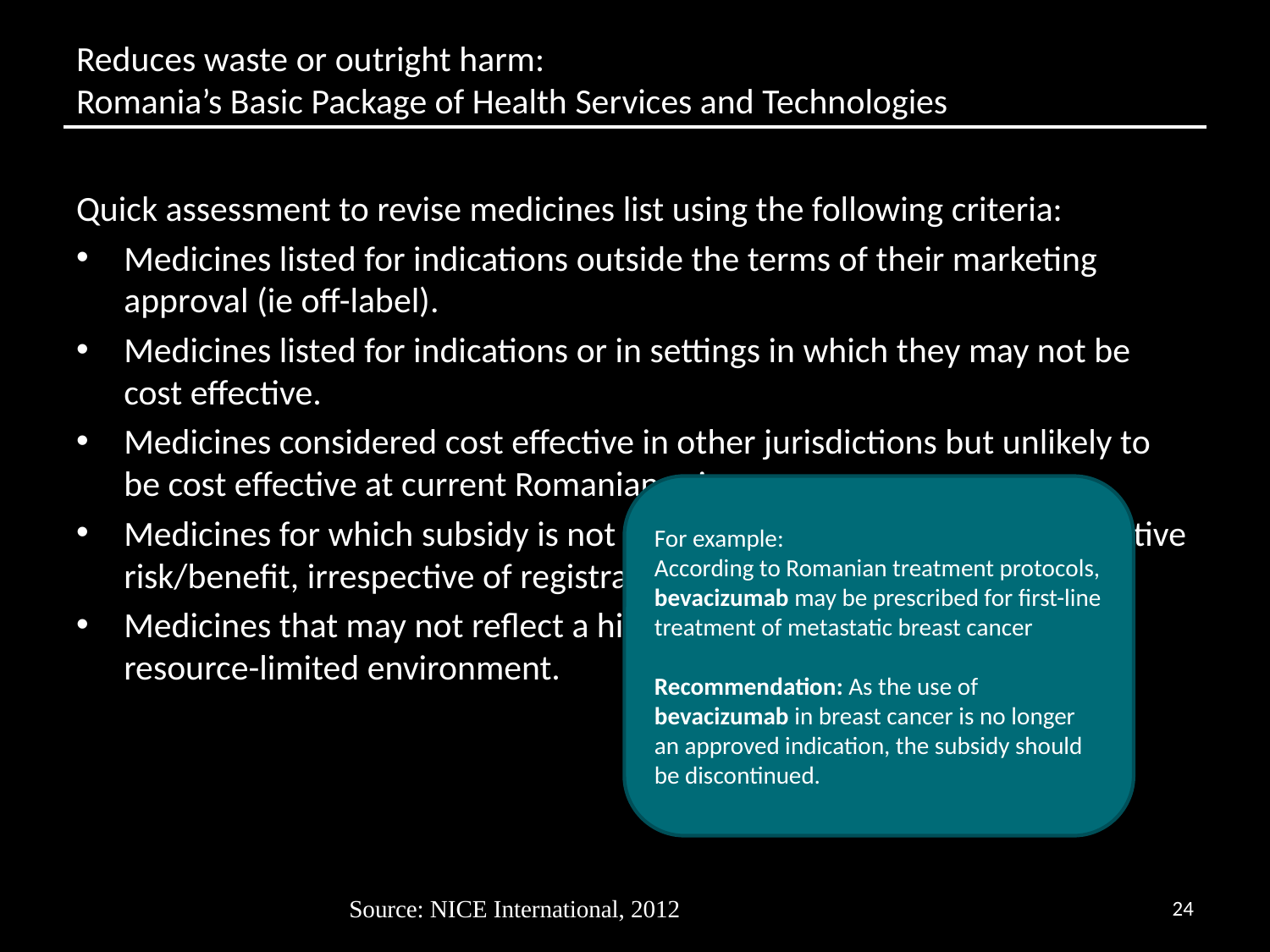

# Reduces waste or outright harm: Romania’s Basic Package of Health Services and Technologies
Quick assessment to revise medicines list using the following criteria:
Medicines listed for indications outside the terms of their marketing approval (ie off-label).
Medicines listed for indications or in settings in which they may not be cost effective.
Medicines considered cost effective in other jurisdictions but unlikely to be cost effective at current Romanian prices
Medicines for which subsidy is not supported by clear evidence of positive risk/benefit, irrespective of registration status.
Medicines that may not reflect a high priority for subsidisation in a resource-limited environment.

For example:
According to Romanian treatment protocols, bevacizumab may be prescribed for first-line treatment of metastatic breast cancer

Recommendation: As the use of bevacizumab in breast cancer is no longer an approved indication, the subsidy should be discontinued.
Source: NICE International, 2012
24